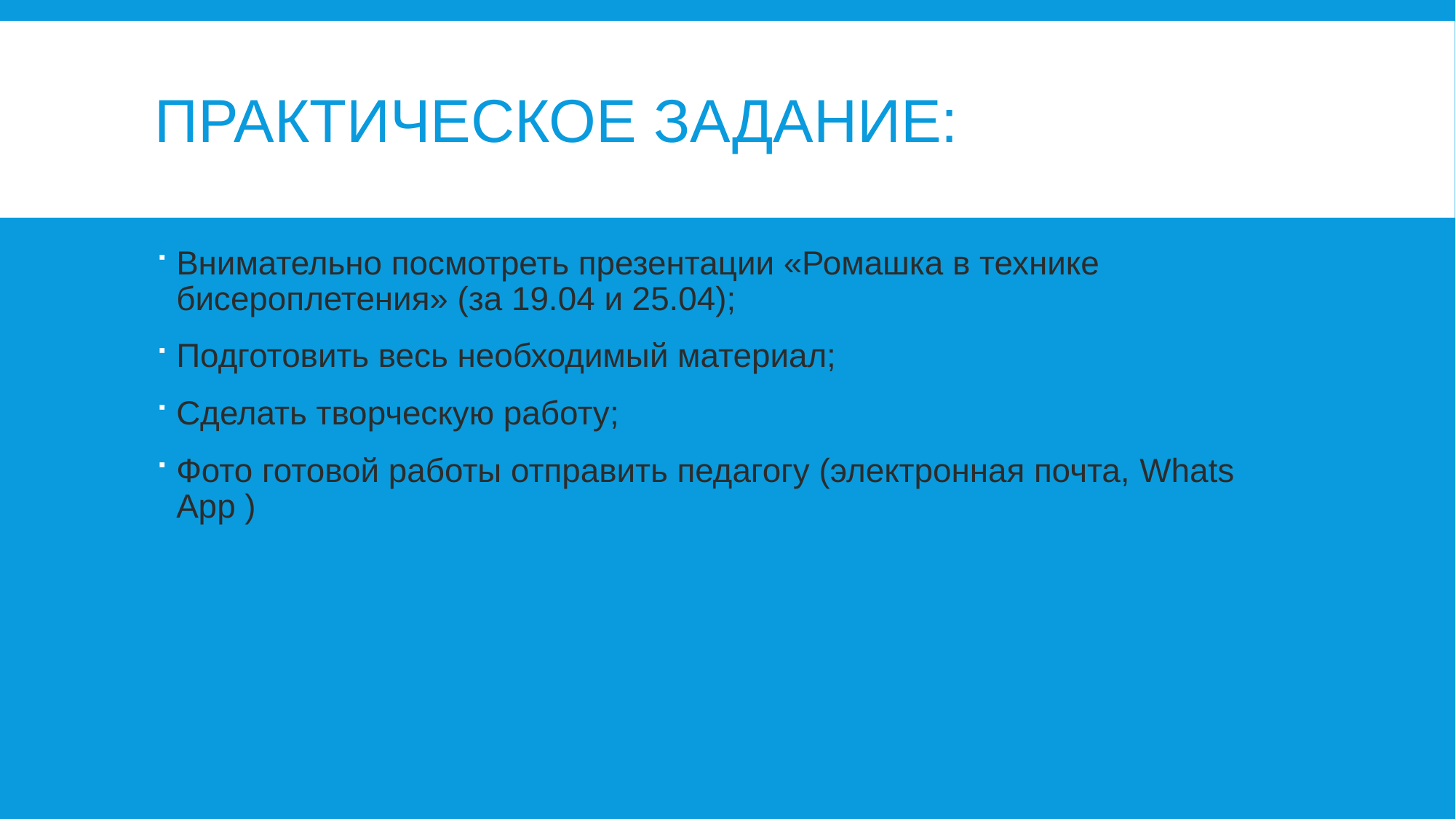

# Практическое задание:
Внимательно посмотреть презентации «Ромашка в технике бисероплетения» (за 19.04 и 25.04);
Подготовить весь необходимый материал;
Сделать творческую работу;
Фото готовой работы отправить педагогу (электронная почта, Whats App )